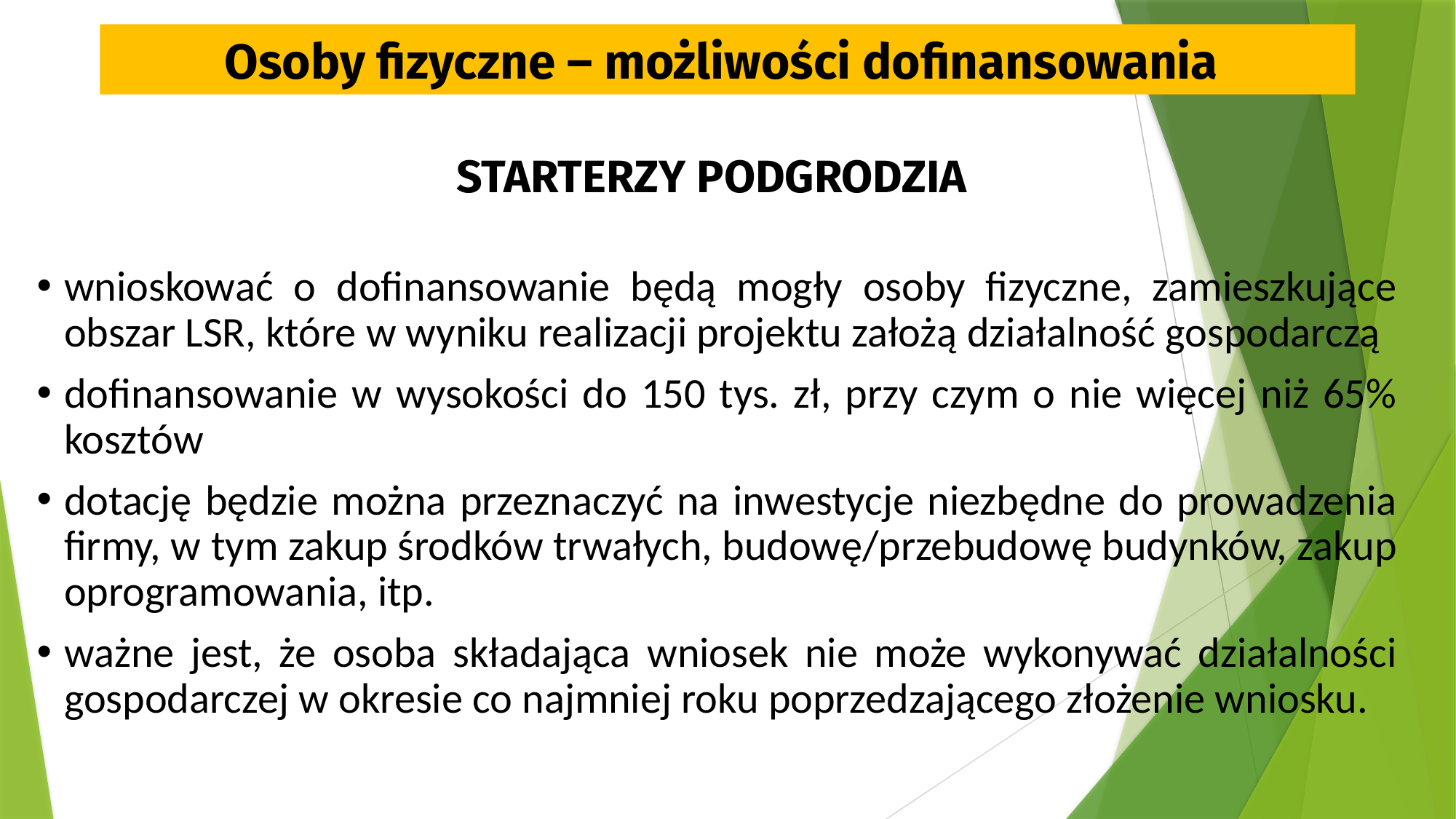

# Osoby fizyczne – możliwości dofinansowania
STARTERZY PODGRODZIA

wnioskować o dofinansowanie będą mogły osoby fizyczne, zamieszkujące obszar LSR, które w wyniku realizacji projektu założą działalność gospodarczą
dofinansowanie w wysokości do 150 tys. zł, przy czym o nie więcej niż 65% kosztów
dotację będzie można przeznaczyć na inwestycje niezbędne do prowadzenia firmy, w tym zakup środków trwałych, budowę/przebudowę budynków, zakup oprogramowania, itp.
ważne jest, że osoba składająca wniosek nie może wykonywać działalności gospodarczej w okresie co najmniej roku poprzedzającego złożenie wniosku.